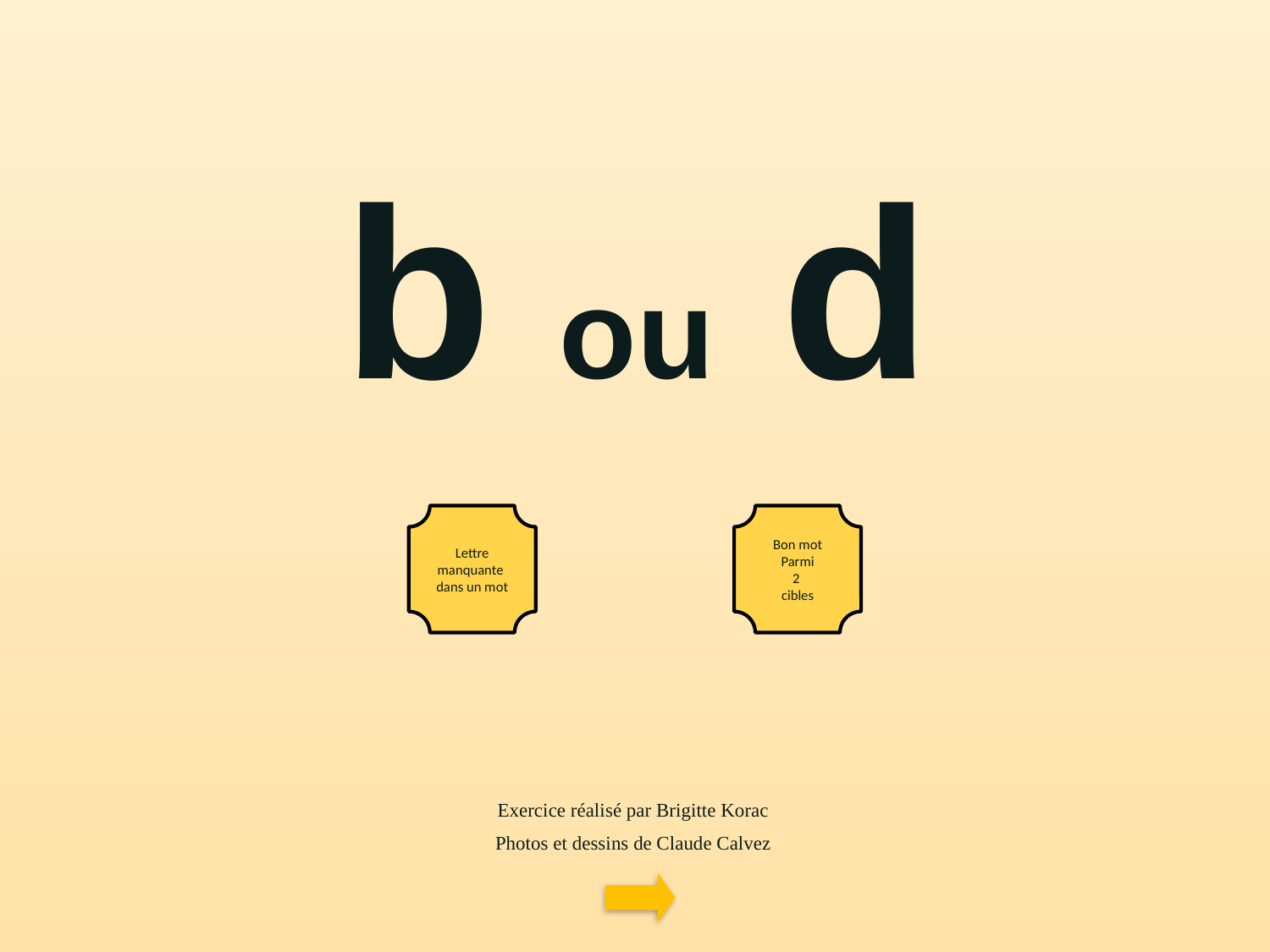

b ou d
Lettre manquante  dans un mot
Bon mot
Parmi
2
cibles
Exercice réalisé par Brigitte Korac
Photos et dessins de Claude Calvez